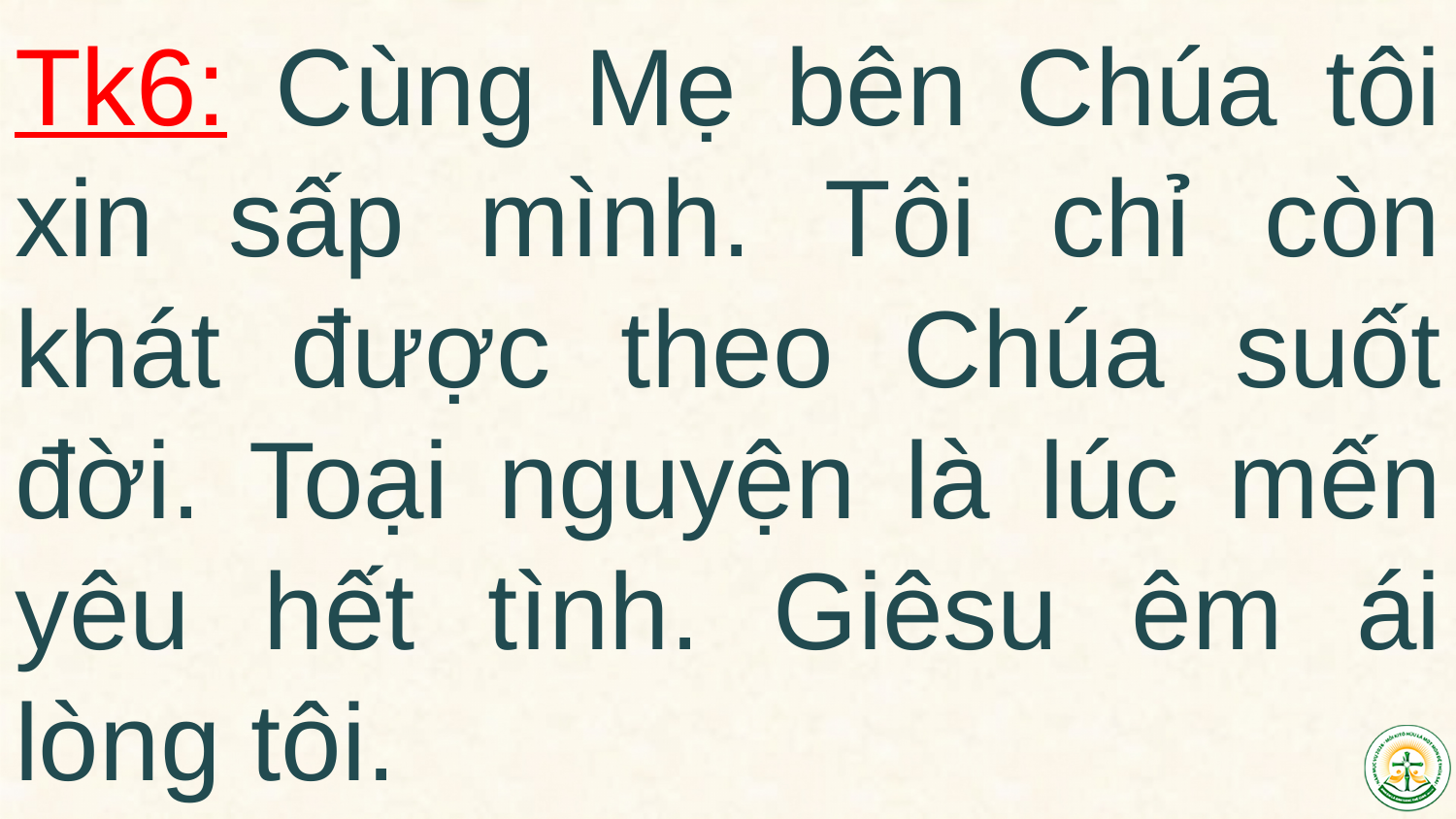

# Tk6: Cùng Mẹ bên Chúa tôi xin sấp mình. Tôi chỉ còn khát được theo Chúa suốt đời. Toại nguyện là lúc mến yêu hết tình. Giêsu êm ái lòng tôi.